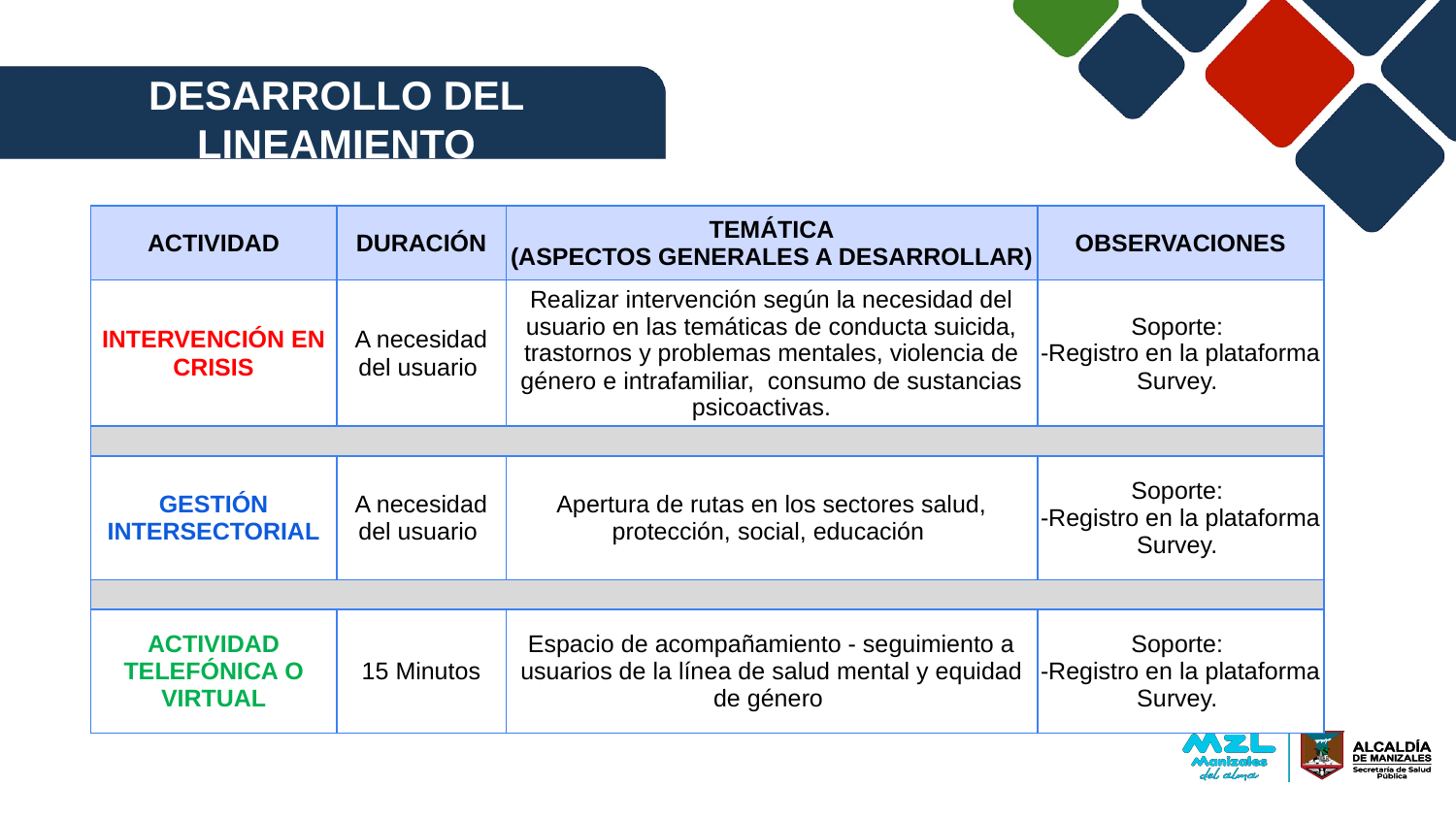

DESARROLLO DEL LINEAMIENTO
| ACTIVIDAD | DURACIÓN | TEMÁTICA (ASPECTOS GENERALES A DESARROLLAR) | OBSERVACIONES |
| --- | --- | --- | --- |
| INTERVENCIÓN EN CRISIS | A necesidad del usuario | Realizar intervención según la necesidad del usuario en las temáticas de conducta suicida, trastornos y problemas mentales, violencia de género e intrafamiliar, consumo de sustancias psicoactivas. | Soporte: -Registro en la plataforma Survey. |
|  |  |  |  |
| GESTIÓN INTERSECTORIAL | A necesidad del usuario | Apertura de rutas en los sectores salud, protección, social, educación | Soporte: -Registro en la plataforma Survey. |
|  |  |  |  |
| ACTIVIDAD TELEFÓNICA O VIRTUAL | 15 Minutos | Espacio de acompañamiento - seguimiento a usuarios de la línea de salud mental y equidad de género | Soporte: -Registro en la plataforma Survey. |